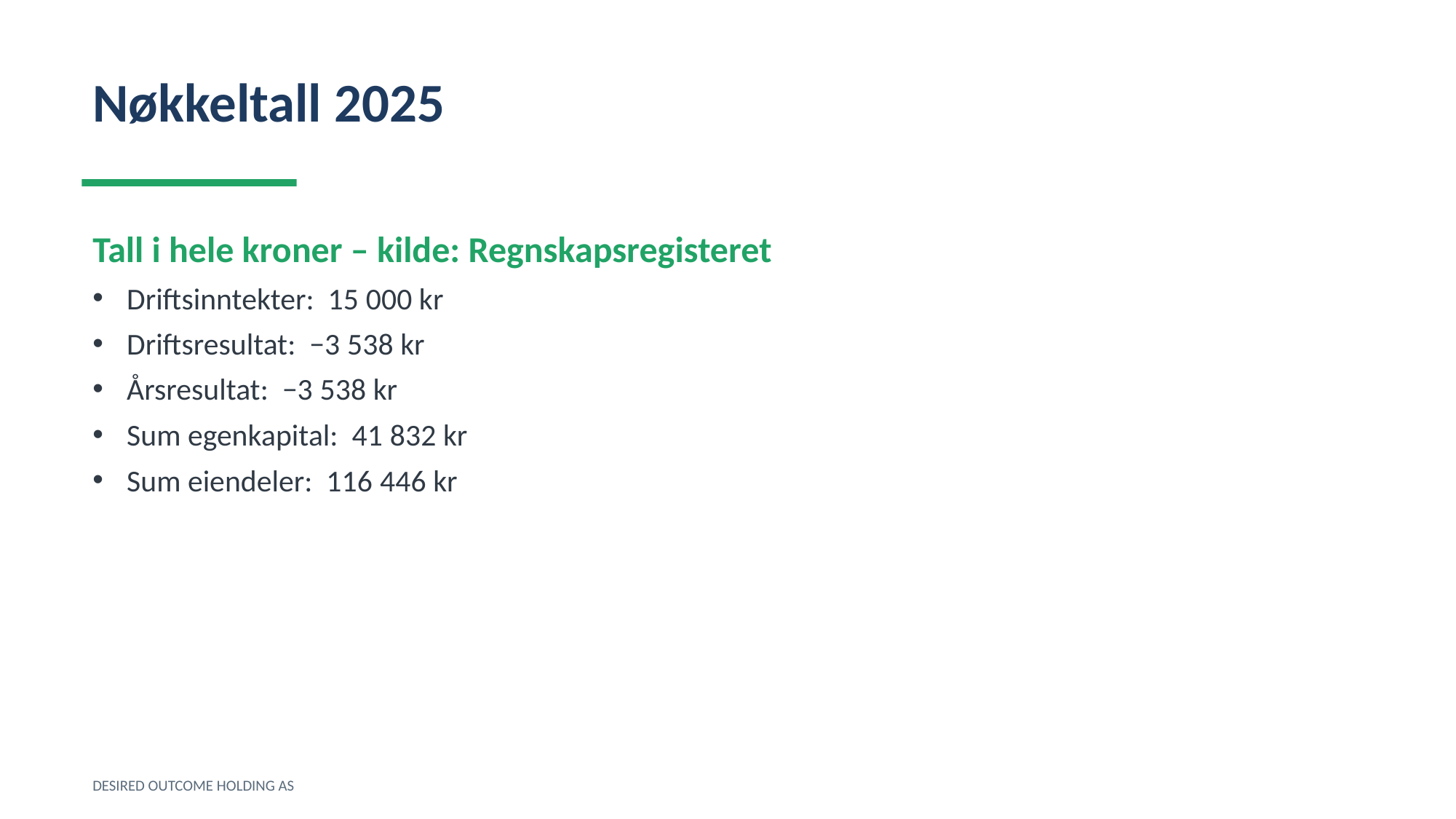

Nøkkeltall 2025

Tall i hele kroner – kilde: Regnskapsregisteret
Driftsinntekter:  15 000 kr
Driftsresultat:  −3 538 kr
Årsresultat:  −3 538 kr
Sum egenkapital:  41 832 kr
Sum eiendeler:  116 446 kr
DESIRED OUTCOME HOLDING AS